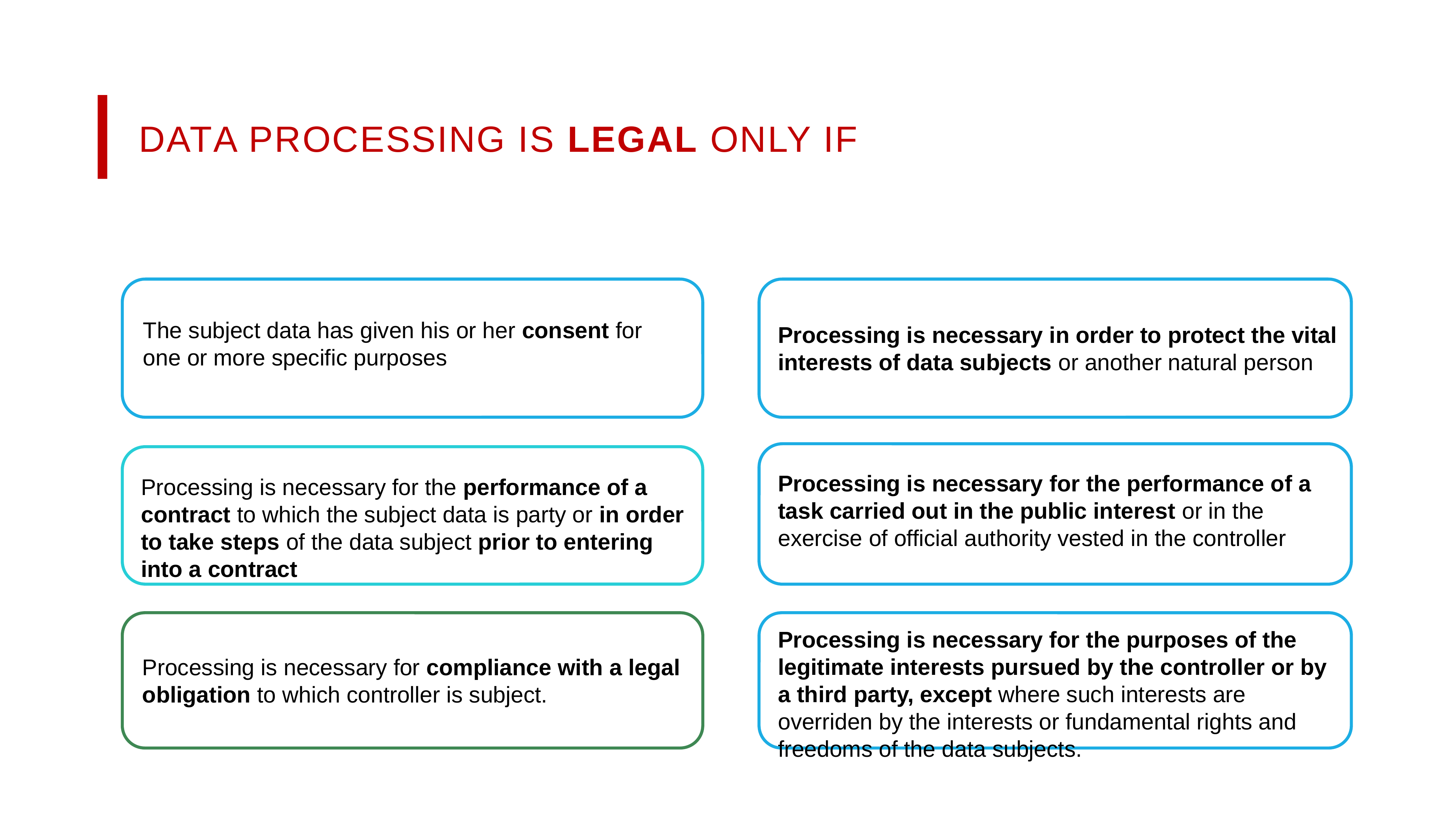

DATA PROCESSING IS LEGAL ONLY IF

The subject data has given his or her consent for one or more specific purposes
Processing is necessary in order to protect the vital interests of data subjects or another natural person

Processing is necessary for the performance of a task carried out in the public interest or in the exercise of official authority vested in the controller
Processing is necessary for the performance of a contract to which the subject data is party or in order to take steps of the data subject prior to entering into a contract

Processing is necessary for the purposes of the legitimate interests pursued by the controller or by a third party, except where such interests are overriden by the interests or fundamental rights and freedoms of the data subjects.
Processing is necessary for compliance with a legal obligation to which controller is subject.
5